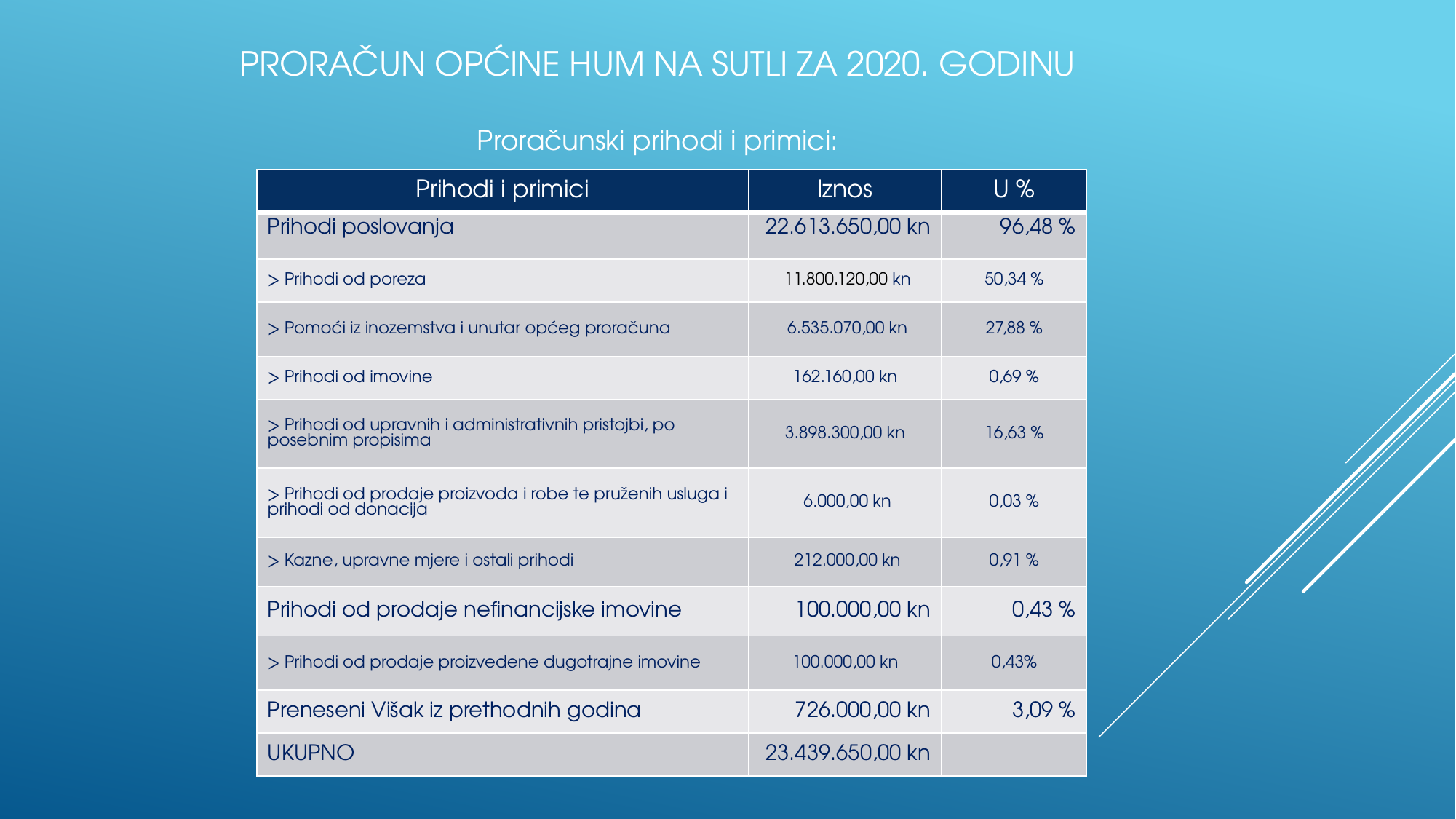

# Proračun općine Hum na Sutli za 2020. godinu Proračunski prihodi i primici:
| Prihodi i primici | Iznos | U % |
| --- | --- | --- |
| Prihodi poslovanja | 22.613.650,00 kn | 96,48 % |
| > Prihodi od poreza | 11.800.120,00 kn | 50,34 % |
| > Pomoći iz inozemstva i unutar općeg proračuna | 6.535.070,00 kn | 27,88 % |
| > Prihodi od imovine | 162.160,00 kn | 0,69 % |
| > Prihodi od upravnih i administrativnih pristojbi, po posebnim propisima | 3.898.300,00 kn | 16,63 % |
| > Prihodi od prodaje proizvoda i robe te pruženih usluga i prihodi od donacija | 6.000,00 kn | 0,03 % |
| > Kazne, upravne mjere i ostali prihodi | 212.000,00 kn | 0,91 % |
| Prihodi od prodaje nefinancijske imovine | 100.000,00 kn | 0,43 % |
| > Prihodi od prodaje proizvedene dugotrajne imovine | 100.000,00 kn | 0,43% |
| Preneseni Višak iz prethodnih godina | 726.000,00 kn | 3,09 % |
| UKUPNO | 23.439.650,00 kn |  |